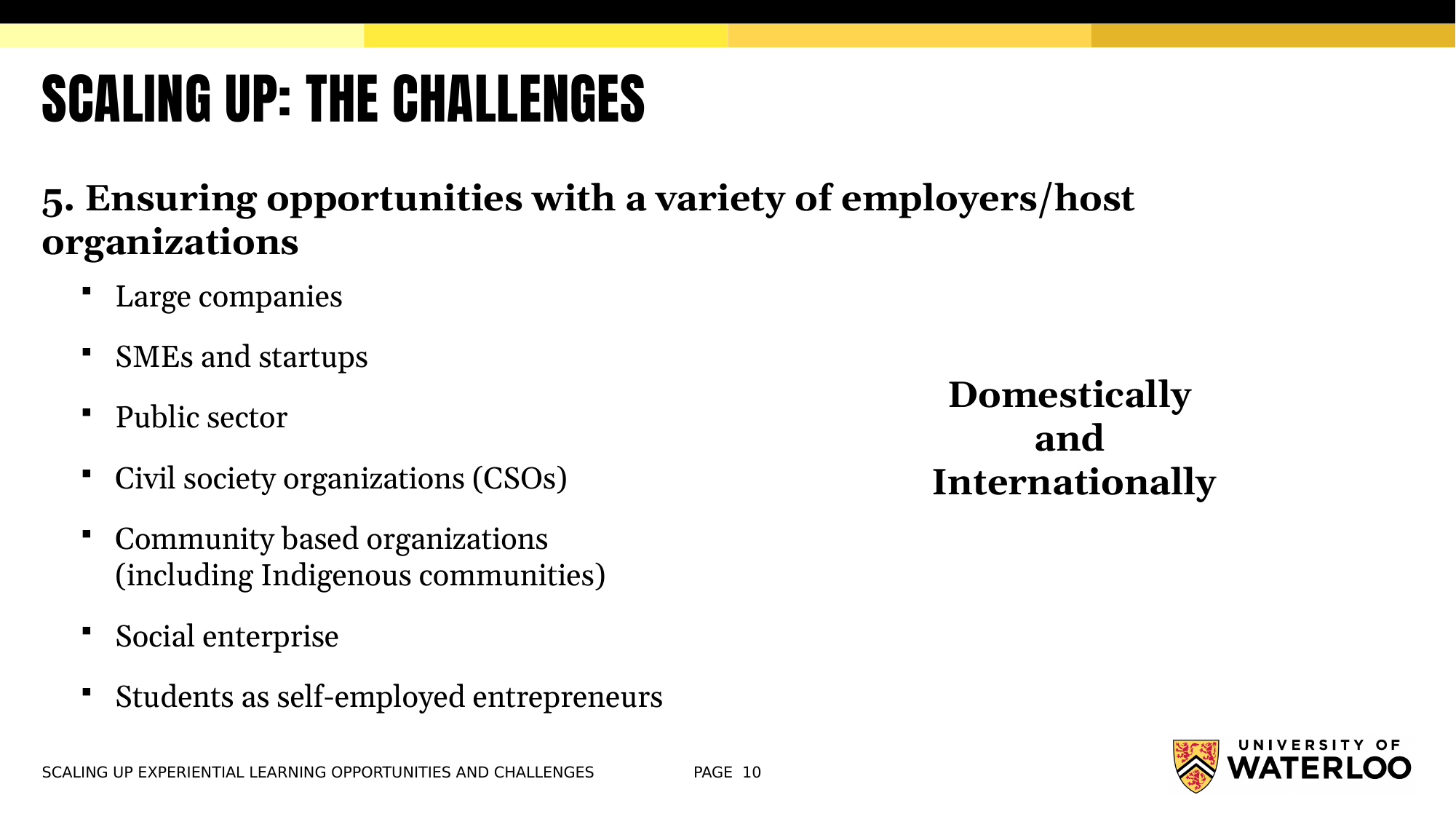

# SCALING UP: THE CHALLENGES
5. Ensuring opportunities with a variety of employers/host organizations

Large companies
SMEs and startups
Public sector
Civil society organizations (CSOs)
Community based organizations
(including Indigenous communities)
Social enterprise
Students as self-employed entrepreneurs
Domestically
and
Internationally
SCALING UP EXPERIENTIAL LEARNING OPPORTUNITIES AND CHALLENGES
PAGE  10